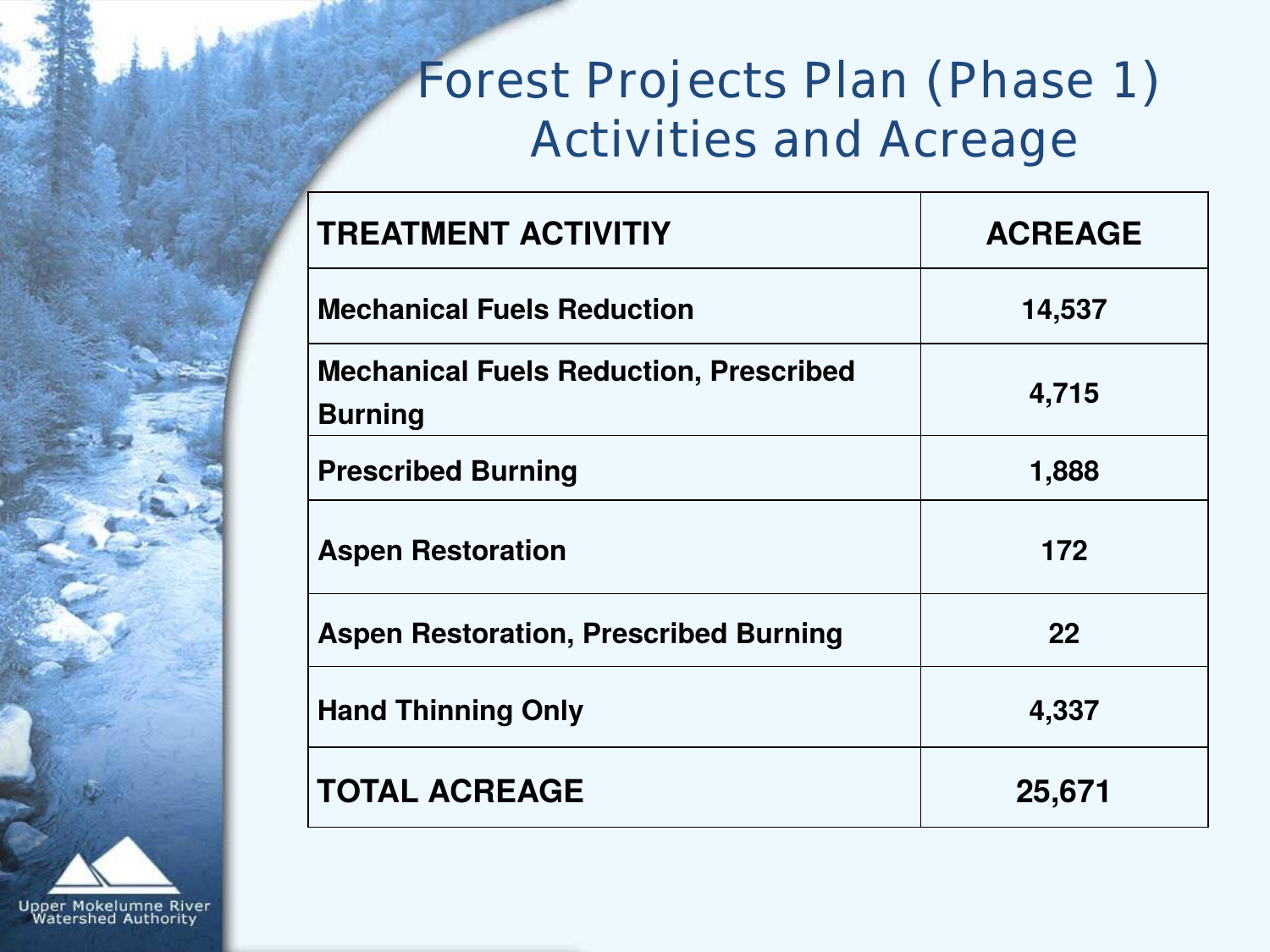

Forest Projects Plan (Phase 1)
 Activities and Acreage

| TREATMENT ACTIVITIY | ACREAGE |
| --- | --- |
| Mechanical Fuels Reduction | 14,537 |
| Mechanical Fuels Reduction, Prescribed Burning | 4,715 |
| Prescribed Burning | 1,888 |
| Aspen Restoration | 172 |
| Aspen Restoration, Prescribed Burning | 22 |
| Hand Thinning Only | 4,337 |
| TOTAL ACREAGE | 25,671 |